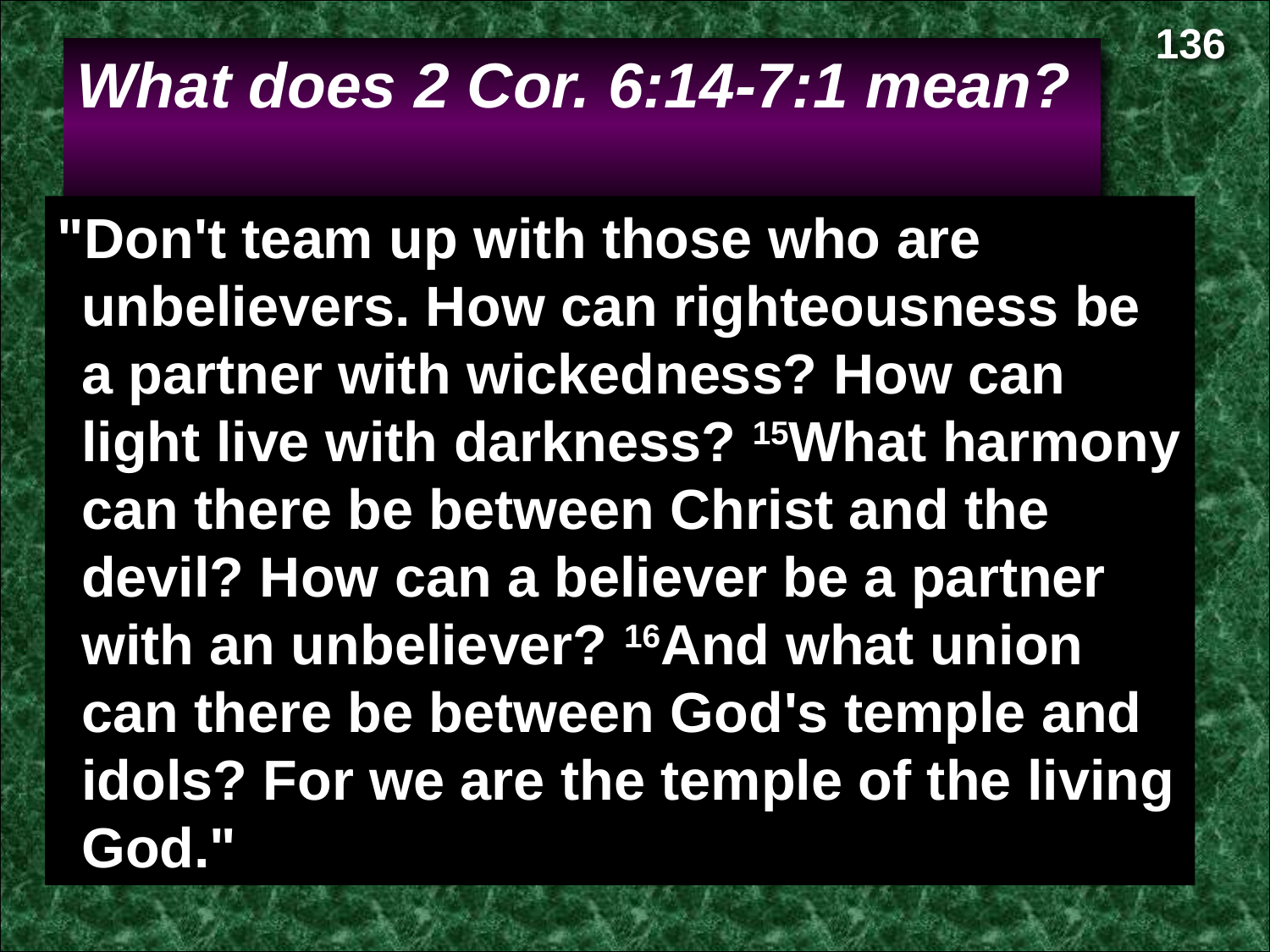

"
136
What does 2 Cor. 6:14-7:1 mean?
"Don't team up with those who are unbelievers. How can righteousness be a partner with wickedness? How can light live with darkness? 15What harmony can there be between Christ and the devil? How can a believer be a partner with an unbeliever? 16And what union can there be between God's temple and idols? For we are the temple of the living God."